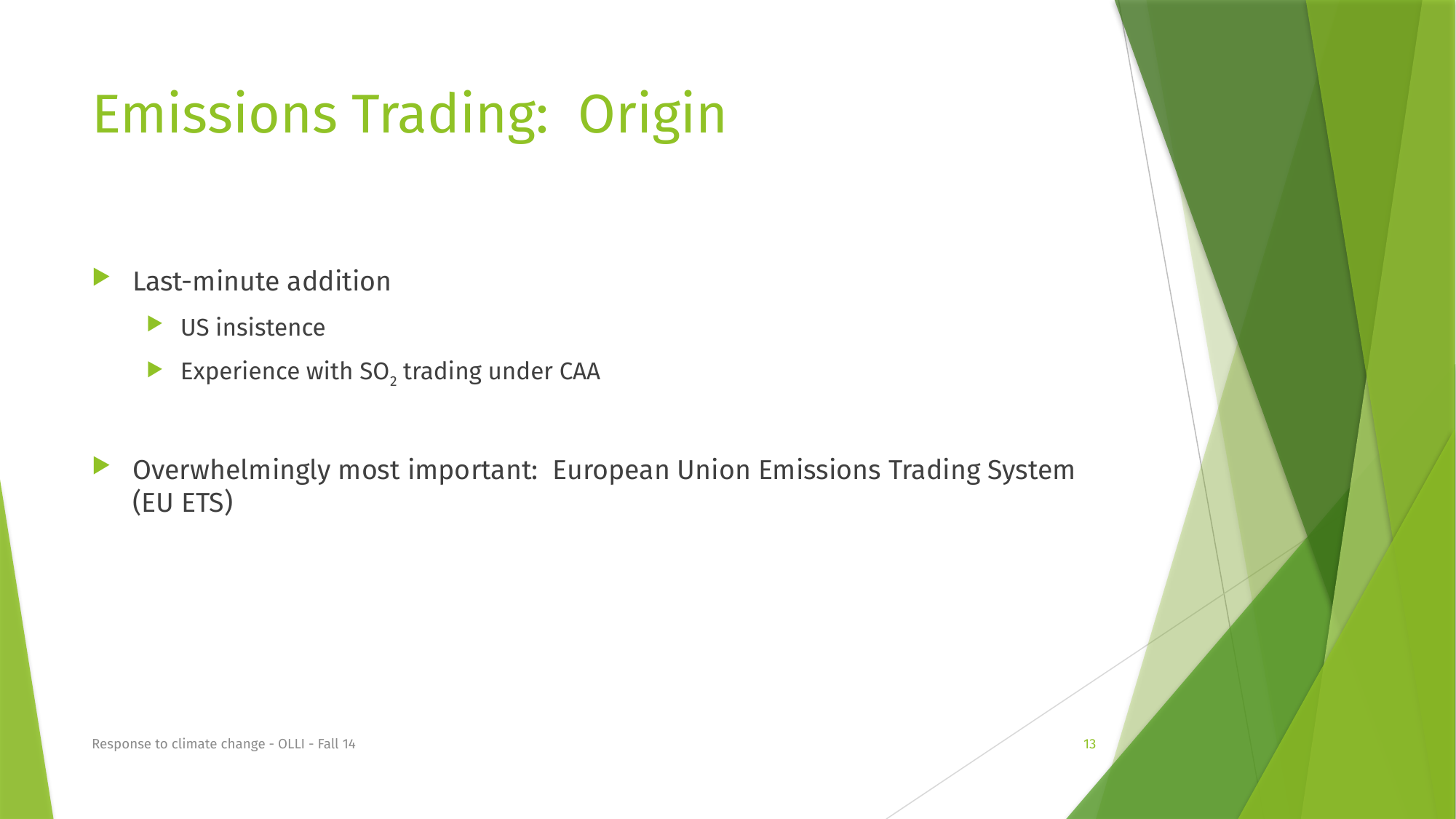

# Emissions Trading:  Origin
Last-minute addition
US insistence
Experience with SO2 trading under CAA

Overwhelmingly most important:  European Union Emissions Trading System (EU ETS)
Response to climate change - OLLI - Fall 14
13